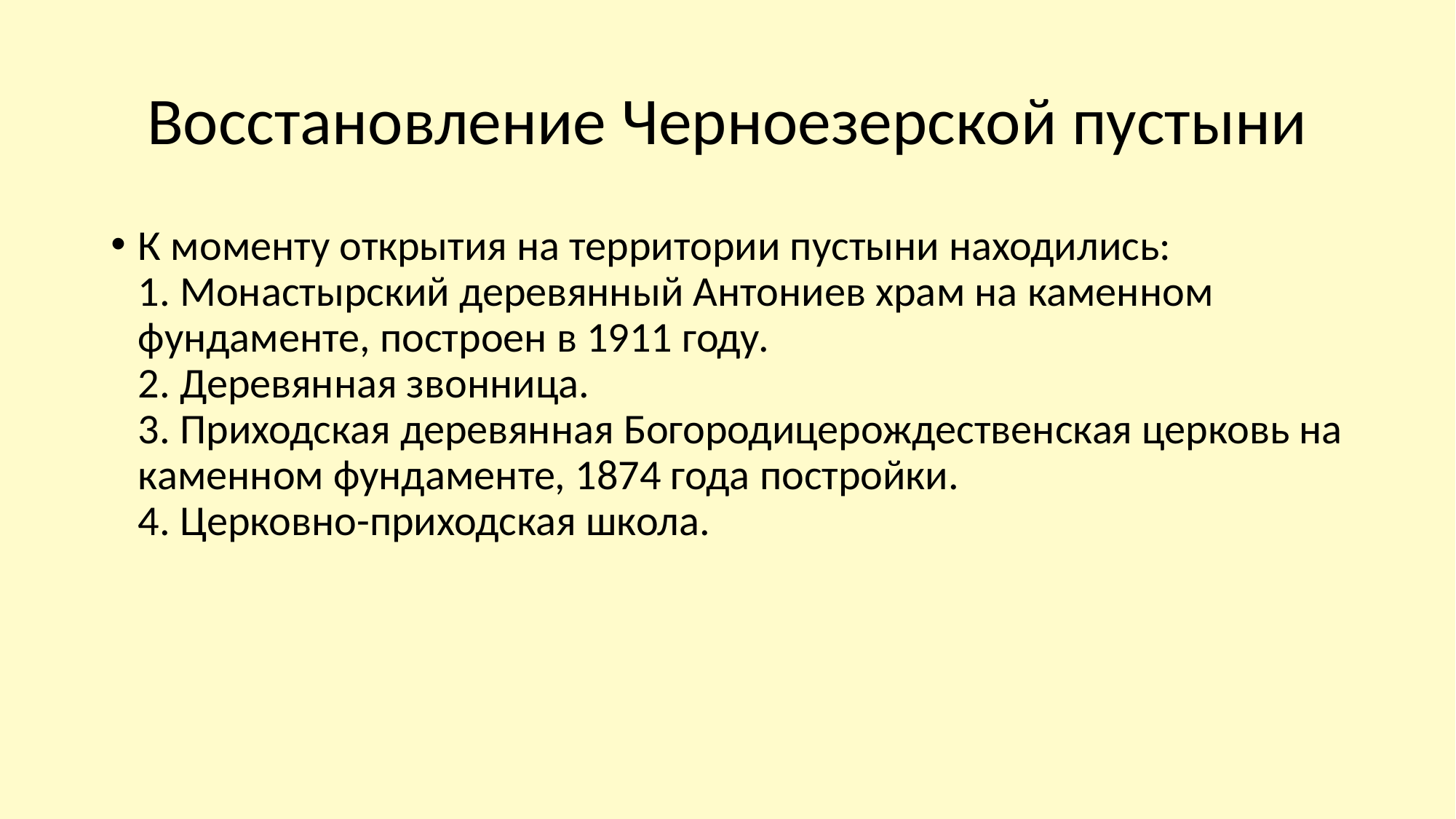

# Восстановление Черноезерской пустыни
К моменту открытия на территории пустыни находились:
1. Монастырский деревянный Антониев храм на каменном фундаменте, построен в 1911 году.
2. Деревянная звонница.
3. Приходская деревянная Богородицерождественская церковь на каменном фундаменте, 1874 года постройки.
4. Церковно-приходская школа.